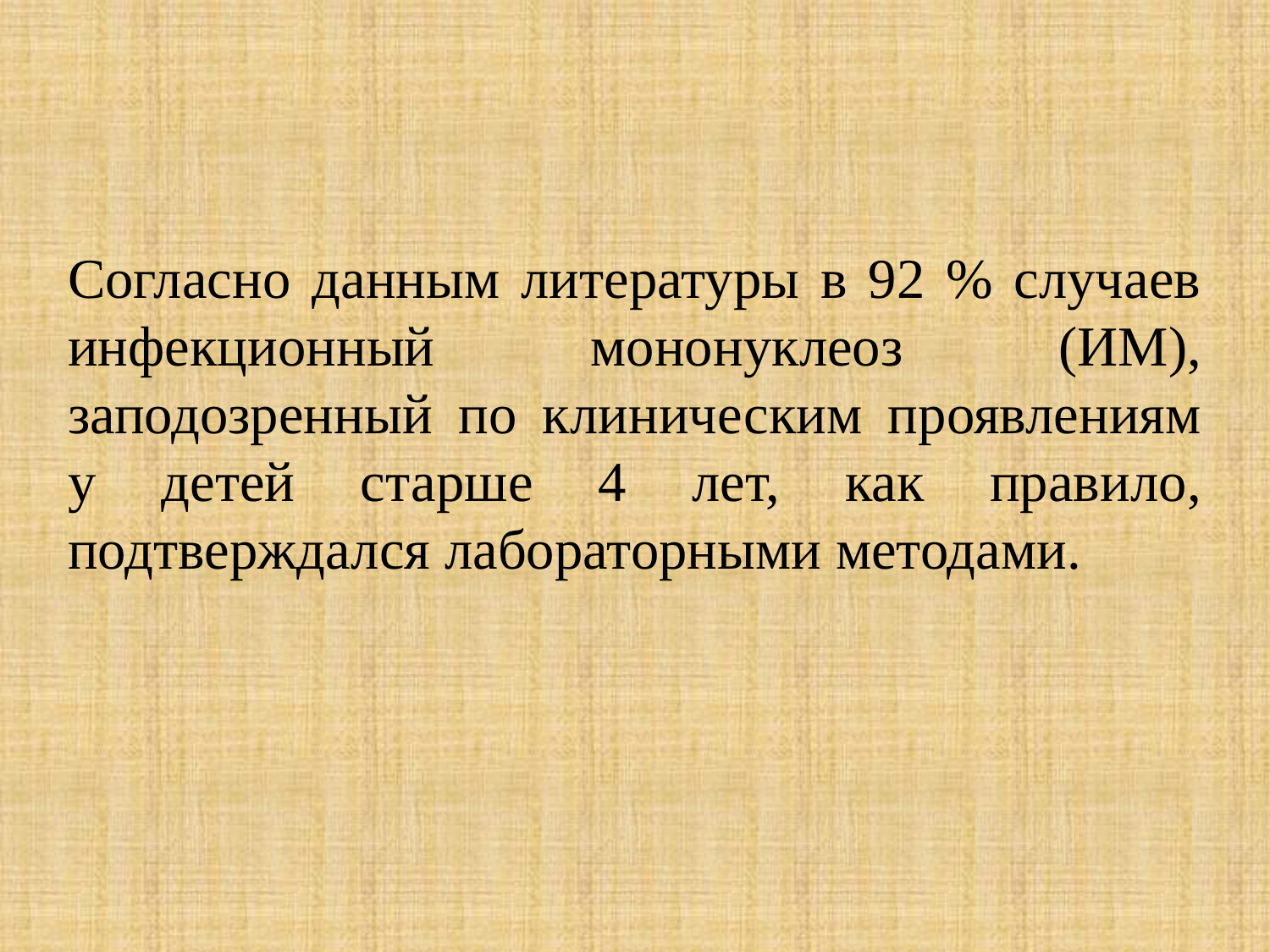

# Согласно данным литературы в 92 % случаев инфекционный мононуклеоз (ИМ), заподозренный по клиническим проявлениям у детей старше 4 лет, как правило, подтверждался лабораторными методами.